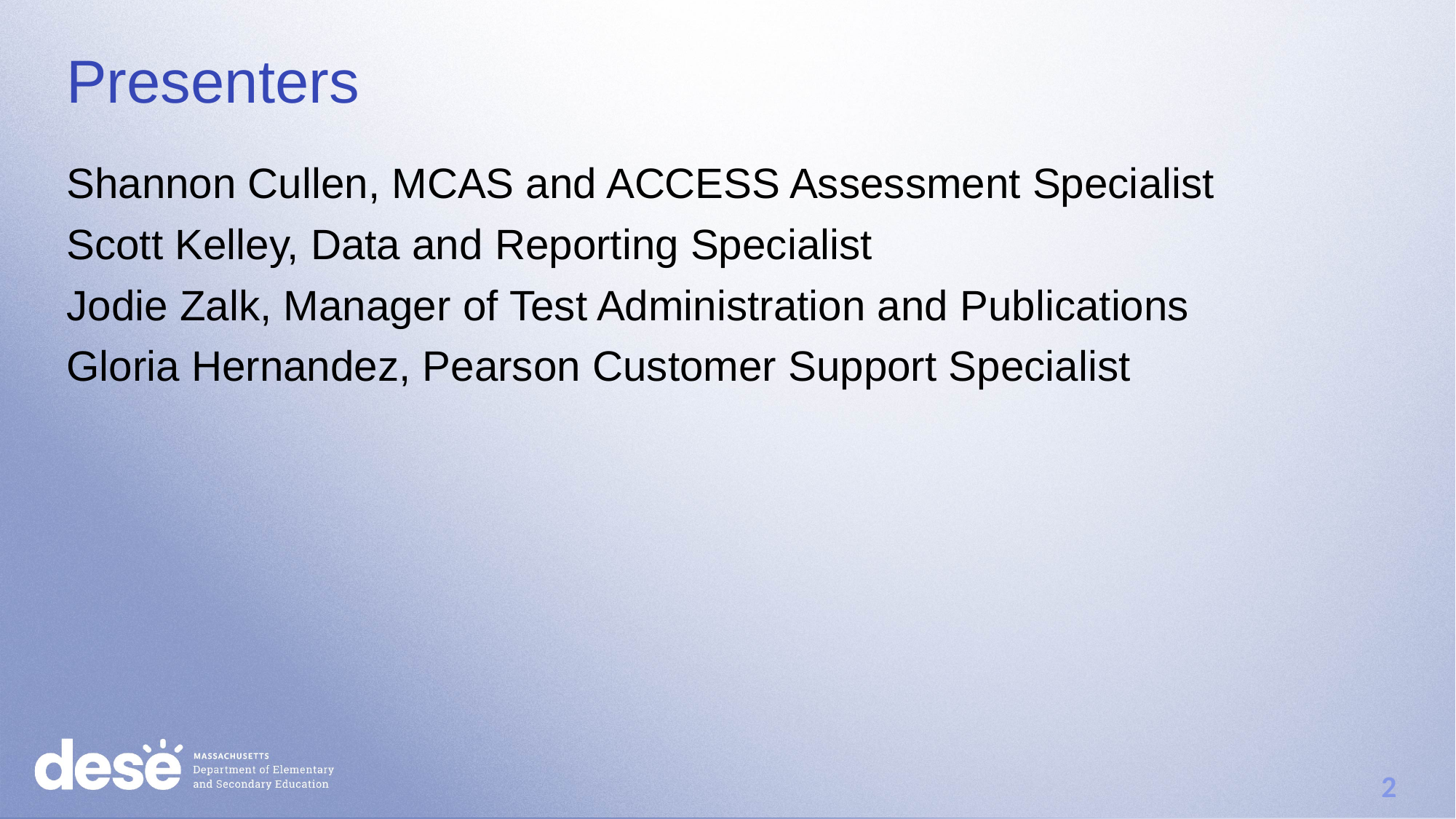

# Presenters
Shannon Cullen, MCAS and ACCESS Assessment Specialist
Scott Kelley, Data and Reporting Specialist
Jodie Zalk, Manager of Test Administration and Publications
Gloria Hernandez, Pearson Customer Support Specialist